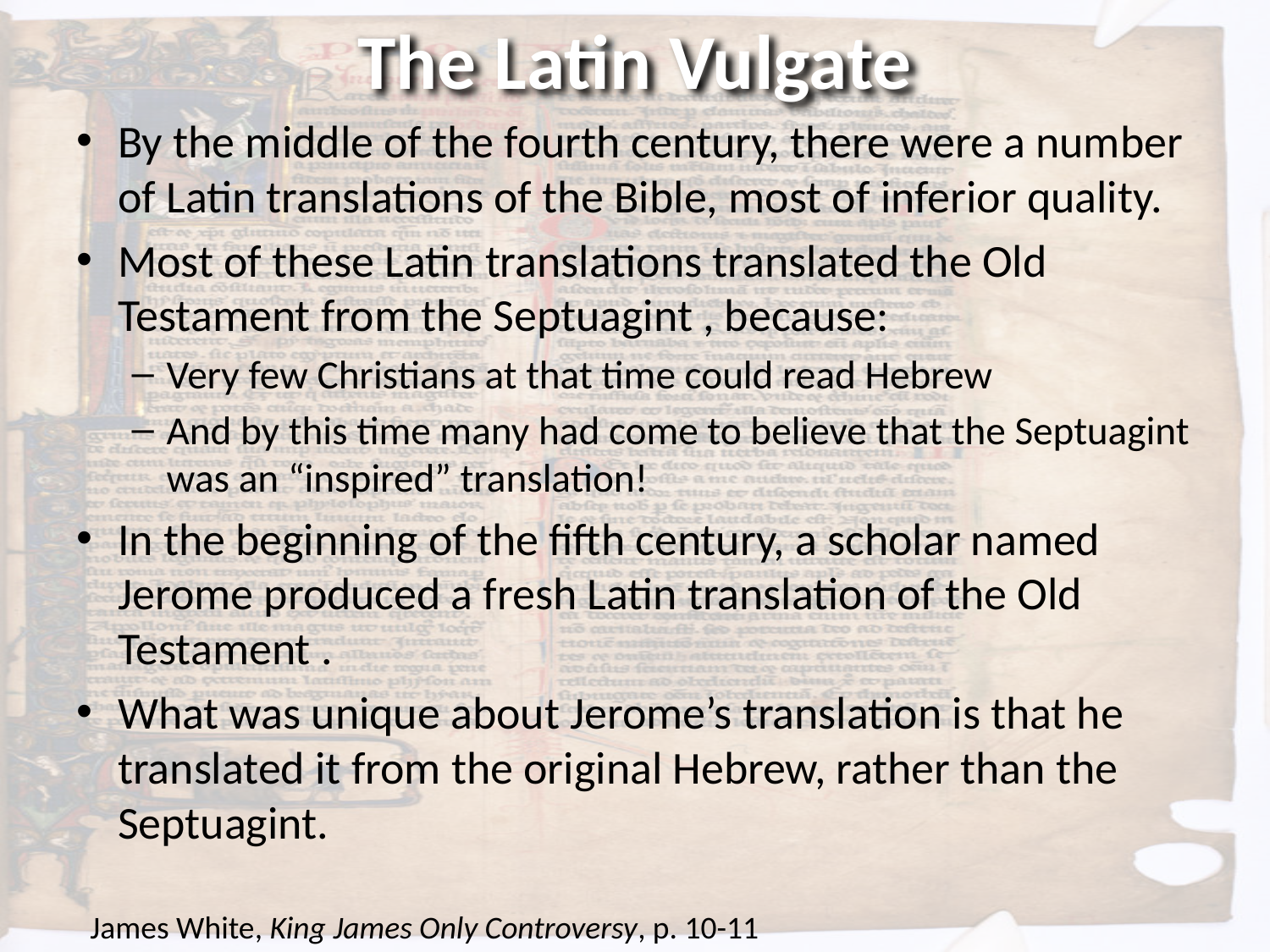

# The Latin Vulgate
By the middle of the fourth century, there were a number of Latin translations of the Bible, most of inferior quality.
Most of these Latin translations translated the Old Testament from the Septuagint , because:
Very few Christians at that time could read Hebrew
And by this time many had come to believe that the Septuagint was an “inspired” translation!
In the beginning of the fifth century, a scholar named Jerome produced a fresh Latin translation of the Old Testament .
What was unique about Jerome’s translation is that he translated it from the original Hebrew, rather than the Septuagint.
James White, King James Only Controversy, p. 10-11